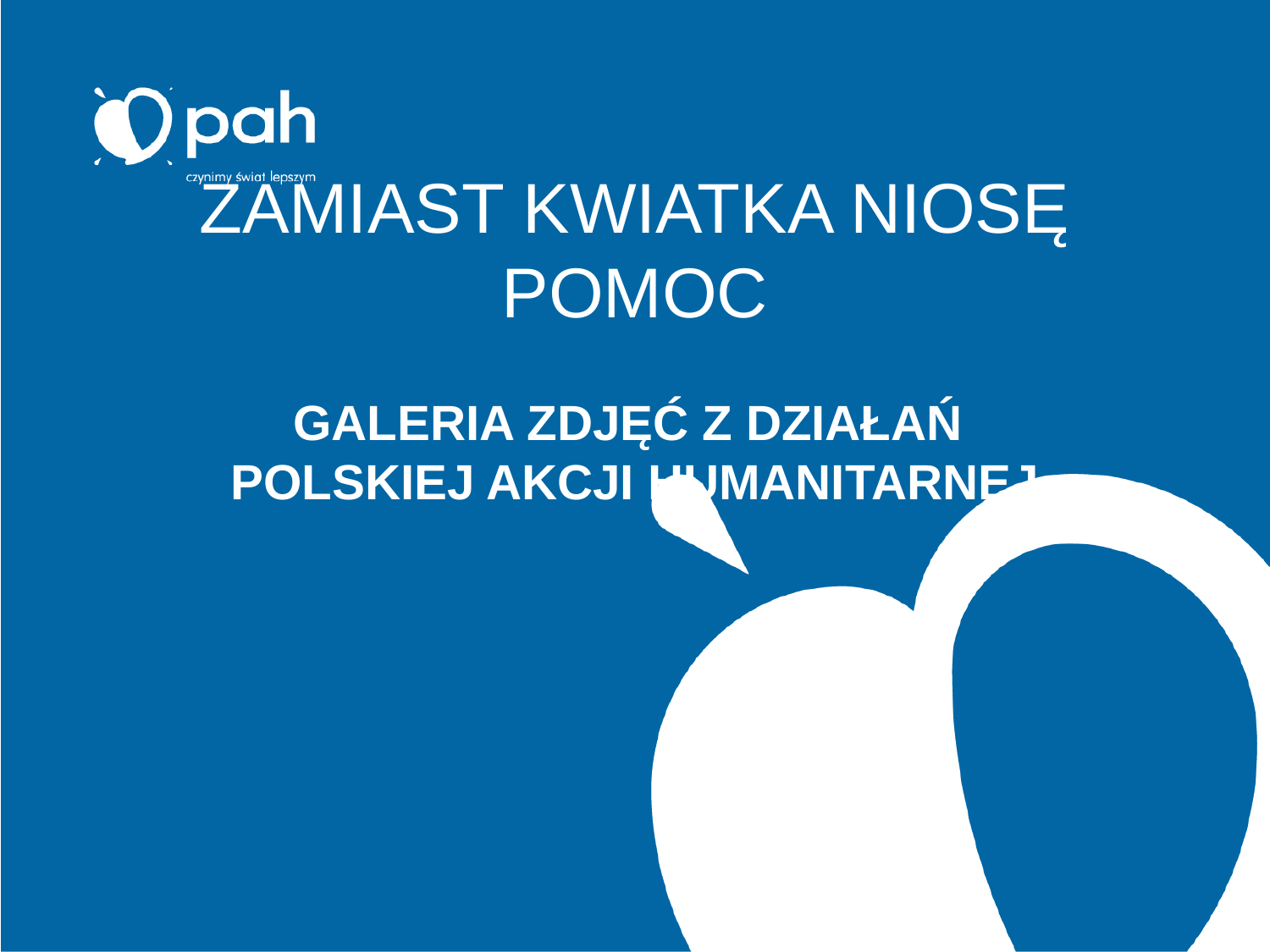

# ZAMIAST KWIATKA NIOSĘ POMOC GALERIA ZDJĘĆ Z DZIAŁAŃ POLSKIEJ AKCJI HUMANITARNEJ